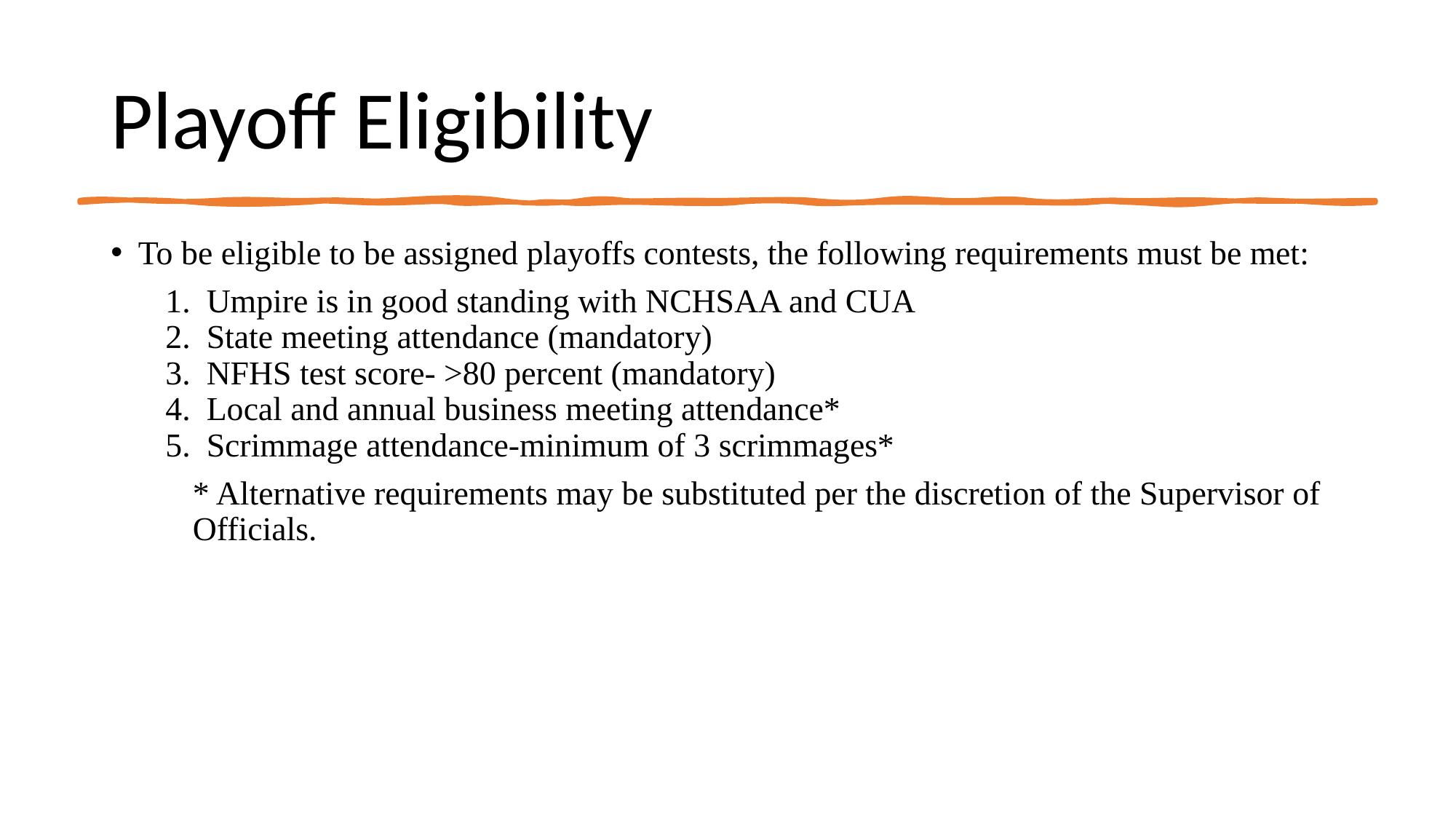

# Playoff Eligibility

To be eligible to be assigned playoffs contests, the following requirements must be met:
Umpire is in good standing with NCHSAA and CUA
State meeting attendance (mandatory)
NFHS test score- >80 percent (mandatory)
Local and annual business meeting attendance*
Scrimmage attendance-minimum of 3 scrimmages*
* Alternative requirements may be substituted per the discretion of the Supervisor of Officials.